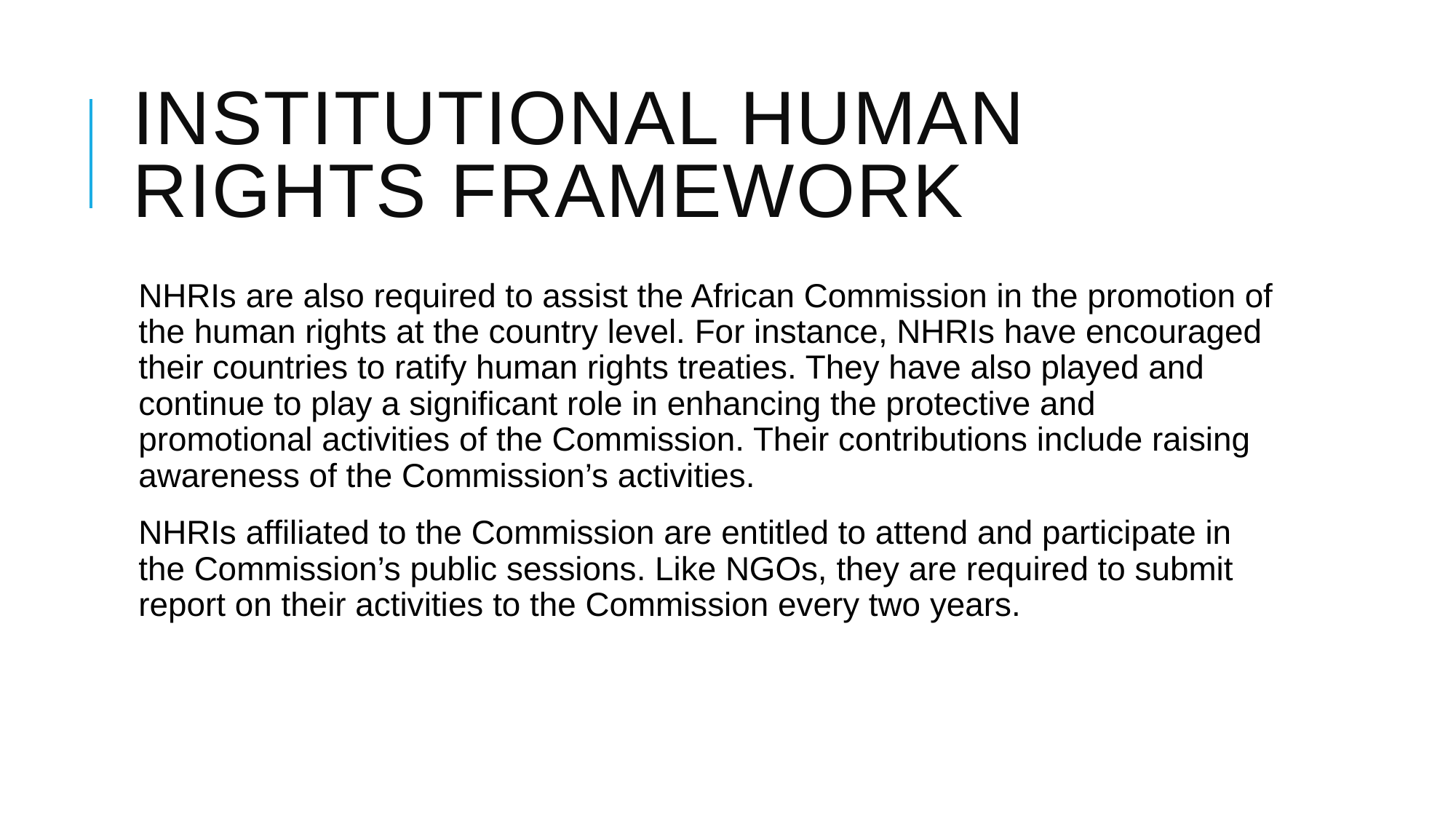

# Institutional Human Rights Framework
NHRIs are also required to assist the African Commission in the promotion of the human rights at the country level. For instance, NHRIs have encouraged their countries to ratify human rights treaties. They have also played and continue to play a significant role in enhancing the protective and promotional activities of the Commission. Their contributions include raising awareness of the Commission’s activities.
NHRIs affiliated to the Commission are entitled to attend and participate in the Commission’s public sessions. Like NGOs, they are required to submit report on their activities to the Commission every two years.